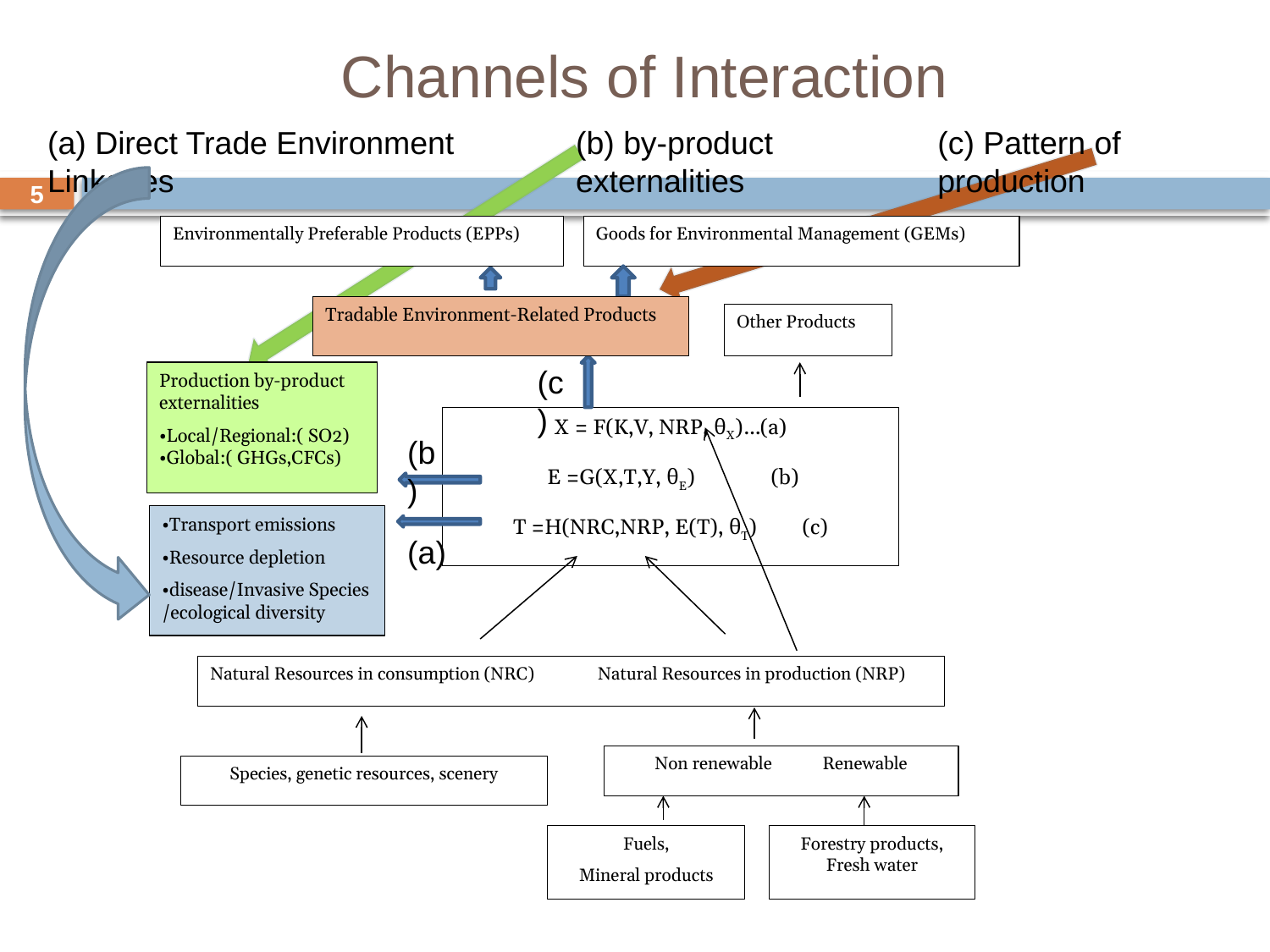

# Channels of Interaction

(a) Direct Trade Environment Linkages

•Transport emissions
•Resource depletion
•disease/Invasive Species /ecological diversity

(a)
(b) by-product externalities
Production by-product externalities
•Local/Regional:( SO2) •Global:( GHGs,CFCs)
(b)

(c) Pattern of production
Tradable Environment-Related Products
(c)

Environmentally Preferable Products (EPPs)
Goods for Environmental Management (GEMs)

5
Other Products
X = F(K,V, NRP, θX)…(a)
 E =G(X,T,Y, θE)               (b)
T =H(NRC,NRP, E(T), θT)         (c)
Natural Resources in consumption (NRC)               Natural Resources in production (NRP)
Non renewable            Renewable
Species, genetic resources, scenery
Fuels,
Mineral products
Forestry products, Fresh water